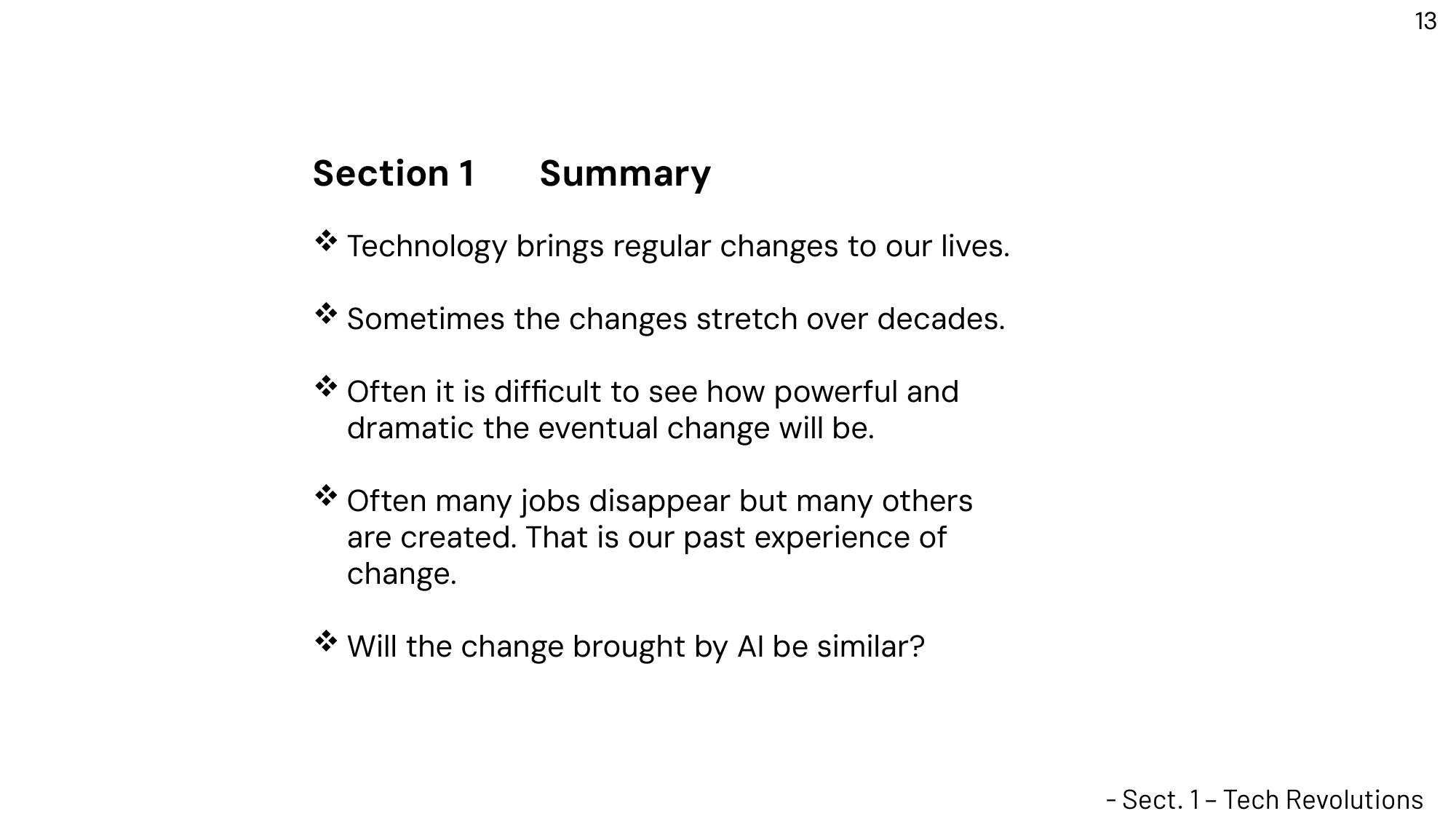

13
Section 1 	 Summary

Technology brings regular changes to our lives.

Sometimes the changes stretch over decades.

Often it is difficult to see how powerful and dramatic the eventual change will be.

Often many jobs disappear but many others are created. That is our past experience of change.

Will the change brought by AI be similar?
- Sect. 1 – Tech Revolutions